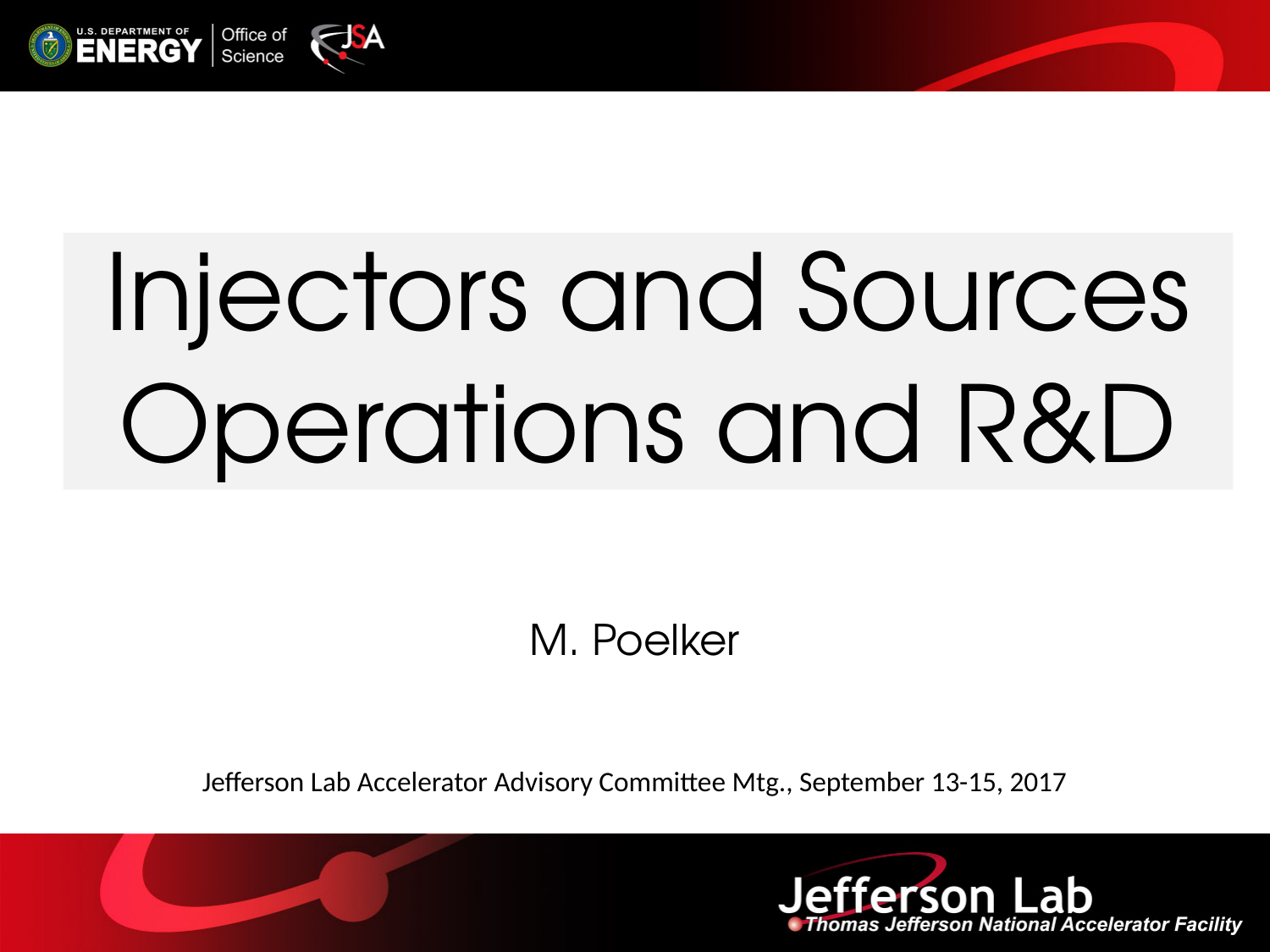

Injectors and Sources
Operations and R&D
M. Poelker
Jefferson Lab Accelerator Advisory Committee Mtg., September 13-15, 2017